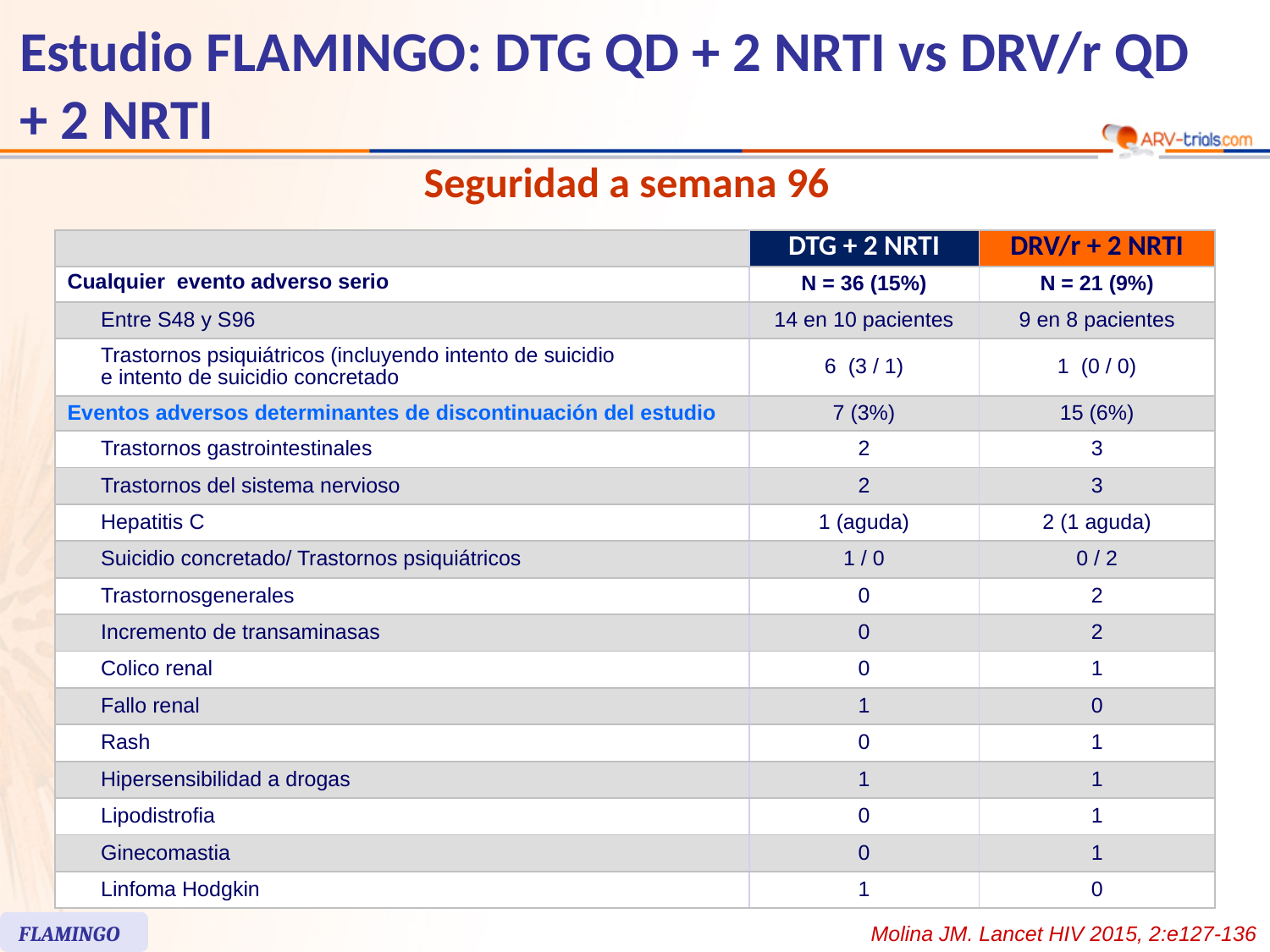

# Estudio FLAMINGO: DTG QD + 2 NRTI vs DRV/r QD + 2 NRTI
Seguridad a semana 96
|  |  | DTG + 2 NRTI | DRV/r + 2 NRTI |
| --- | --- | --- | --- |
| Cualquier evento adverso serio |  | N = 36 (15%) | N = 21 (9%) |
|  | Entre S48 y S96 | 14 en 10 pacientes | 9 en 8 pacientes |
|  | Trastornos psiquiátricos (incluyendo intento de suicidio e intento de suicidio concretado | 6 (3 / 1) | 1 (0 / 0) |
| Eventos adversos determinantes de discontinuación del estudio |  | 7 (3%) | 15 (6%) |
|  | Trastornos gastrointestinales | 2 | 3 |
|  | Trastornos del sistema nervioso | 2 | 3 |
|  | Hepatitis C | 1 (aguda) | 2 (1 aguda) |
|  | Suicidio concretado/ Trastornos psiquiátricos | 1 / 0 | 0 / 2 |
|  | Trastornosgenerales | 0 | 2 |
|  | Incremento de transaminasas | 0 | 2 |
|  | Colico renal | 0 | 1 |
|  | Fallo renal | 1 | 0 |
|  | Rash | 0 | 1 |
|  | Hipersensibilidad a drogas | 1 | 1 |
|  | Lipodistrofia | 0 | 1 |
|  | Ginecomastia | 0 | 1 |
|  | Linfoma Hodgkin | 1 | 0 |

FLAMINGO
Molina JM. Lancet HIV 2015, 2:e127-136